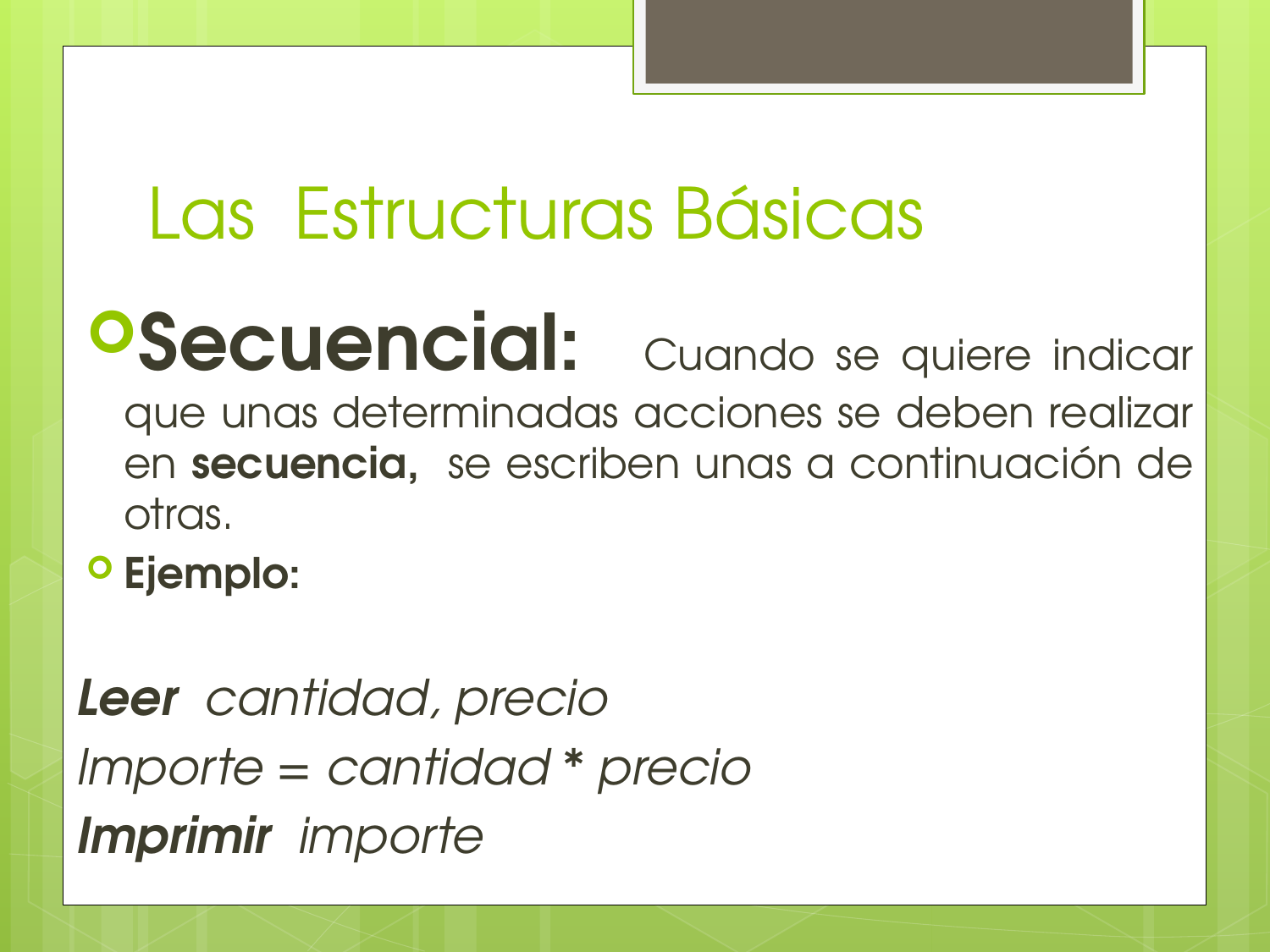

# Las  Estructuras Básicas
Secuencial:  Cuando se quiere indicar que unas determinadas acciones se deben realizar en secuencia,  se escriben unas a continuación de otras.
Ejemplo:

Leer  cantidad, precio
Importe = cantidad * precio
Imprimir  importe